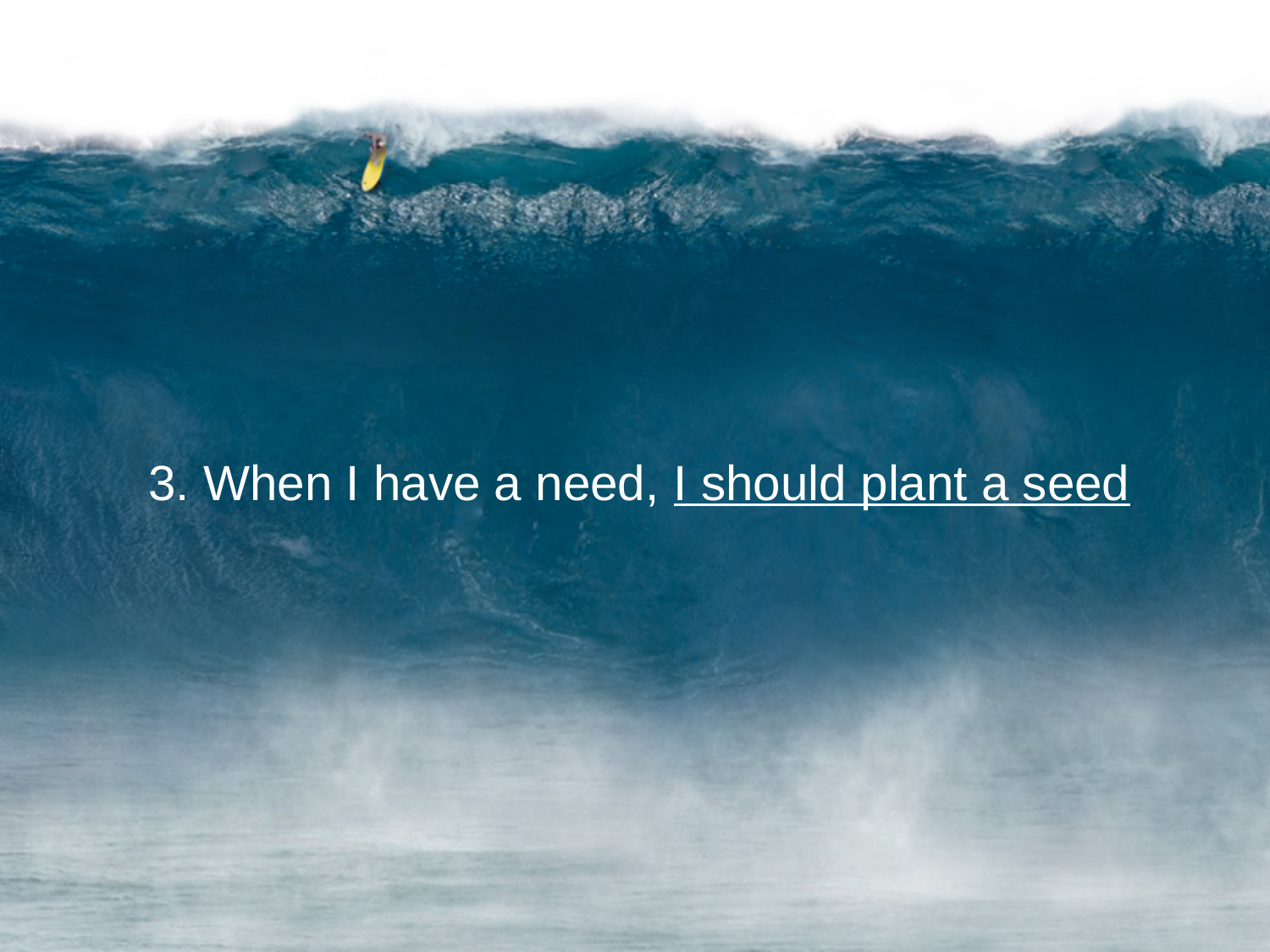

3. When I have a need, I should plant a seed